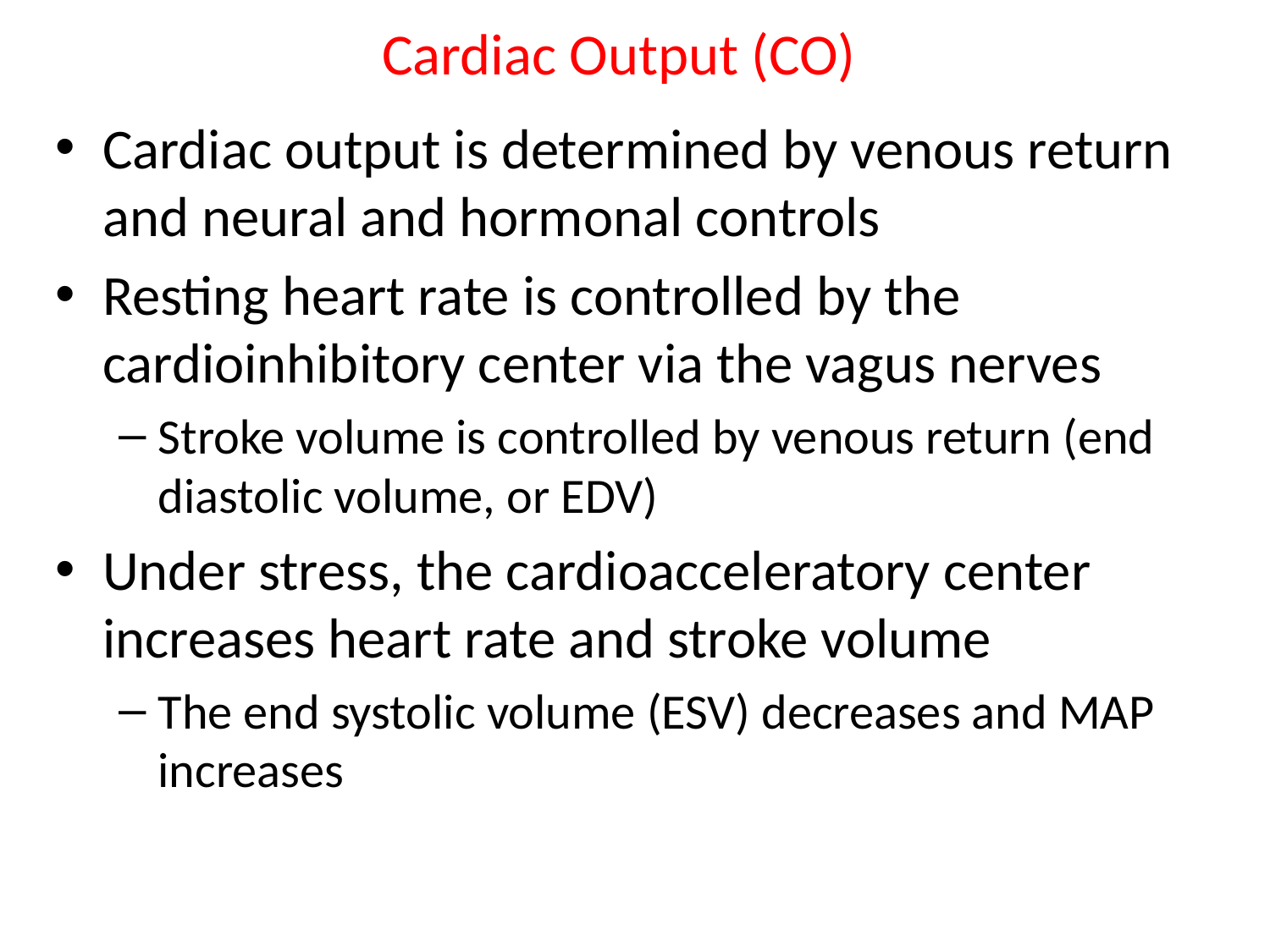

# Cardiac Output (CO)
Cardiac output is determined by venous return and neural and hormonal controls
Resting heart rate is controlled by the cardioinhibitory center via the vagus nerves
Stroke volume is controlled by venous return (end diastolic volume, or EDV)
Under stress, the cardioacceleratory center increases heart rate and stroke volume
The end systolic volume (ESV) decreases and MAP increases